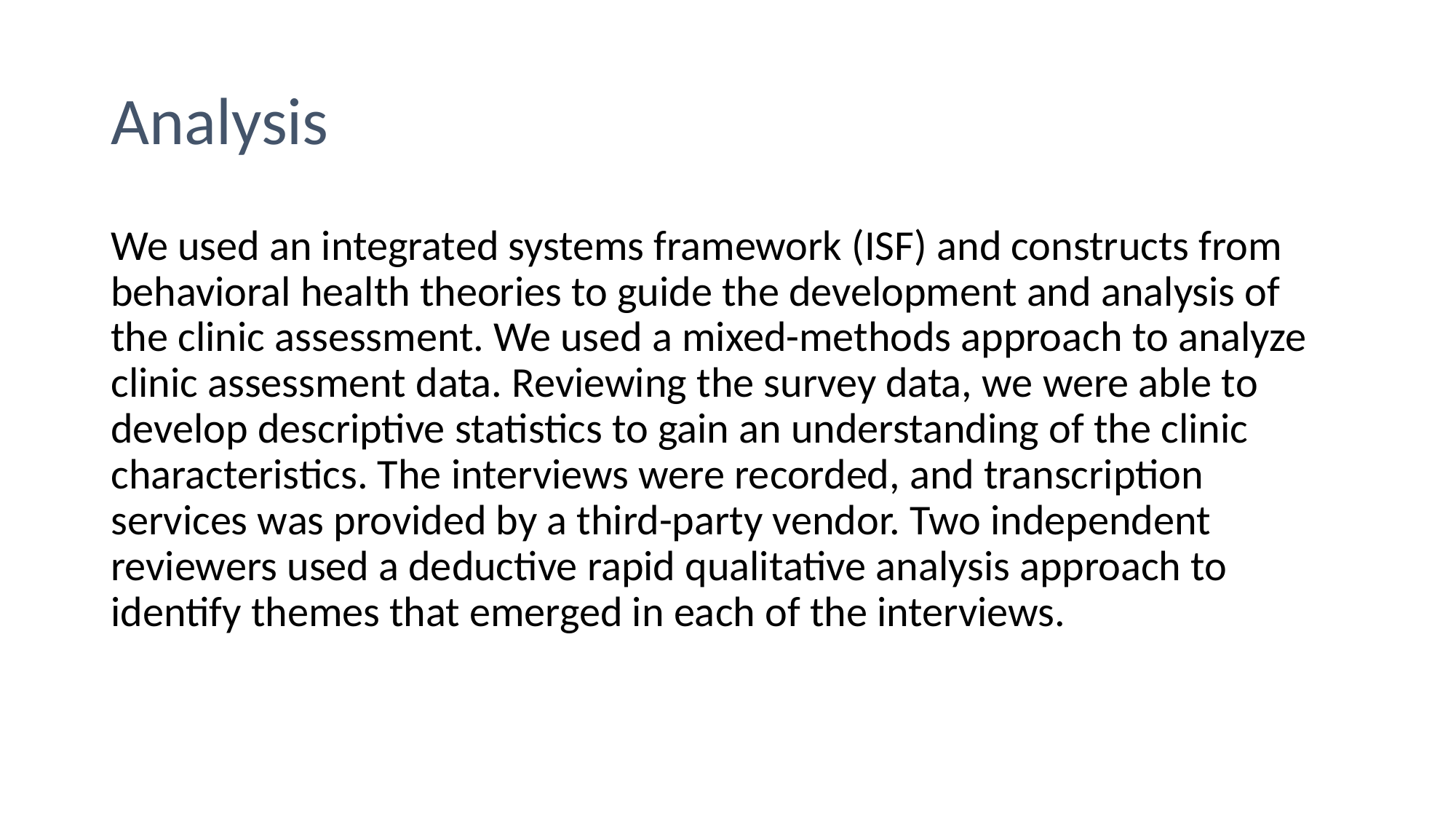

# Analysis
We used an integrated systems framework (ISF) and constructs from behavioral health theories to guide the development and analysis of the clinic assessment. We used a mixed-methods approach to analyze clinic assessment data. Reviewing the survey data, we were able to develop descriptive statistics to gain an understanding of the clinic characteristics. The interviews were recorded, and transcription services was provided by a third-party vendor. Two independent reviewers used a deductive rapid qualitative analysis approach to identify themes that emerged in each of the interviews.